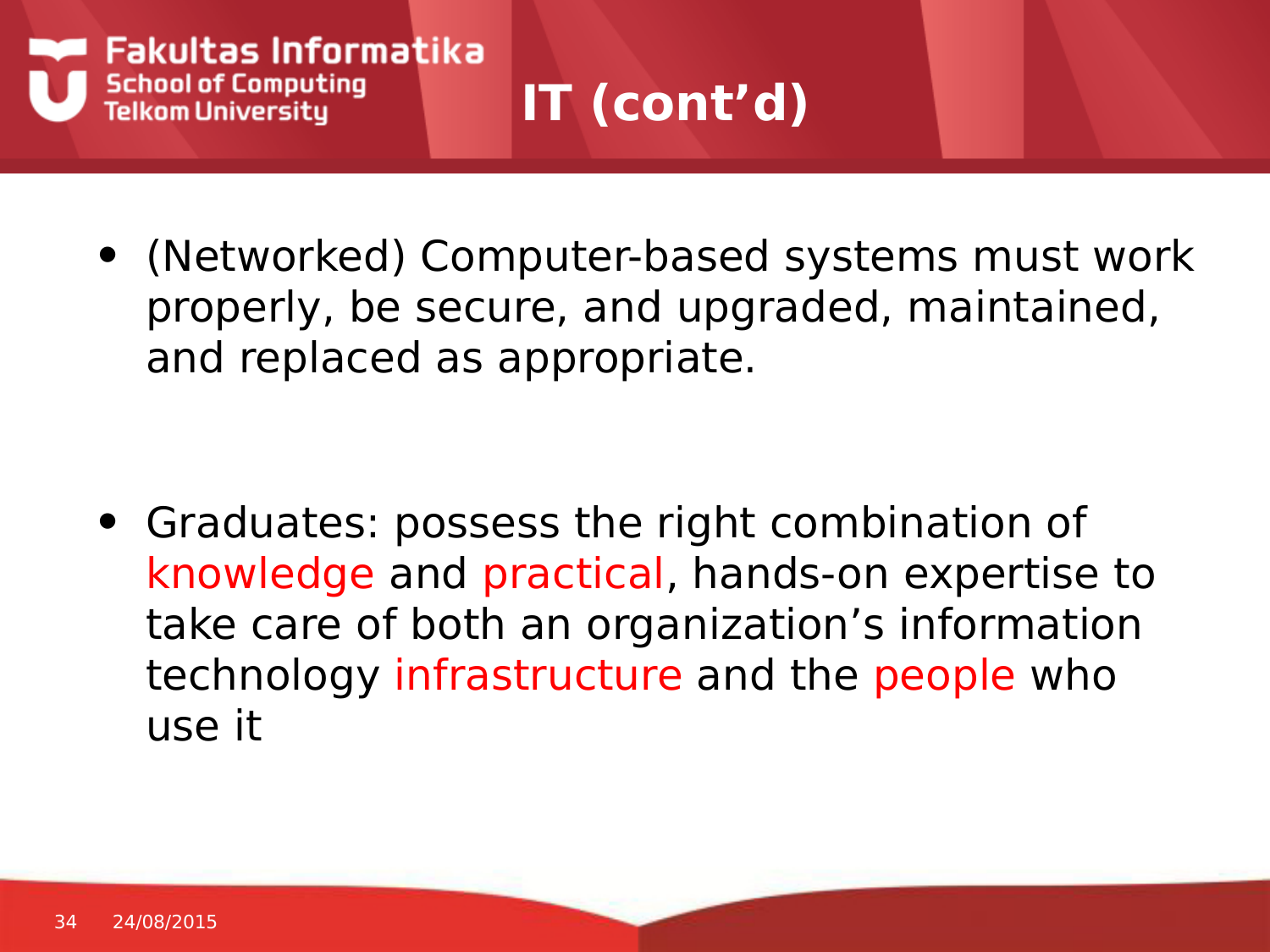

# IT (cont’d)
(Networked) Computer-based systems must work properly, be secure, and upgraded, maintained, and replaced as appropriate.

Graduates: possess the right combination of knowledge and practical, hands-on expertise to take care of both an organization’s information technology infrastructure and the people who use it
34
24/08/2015